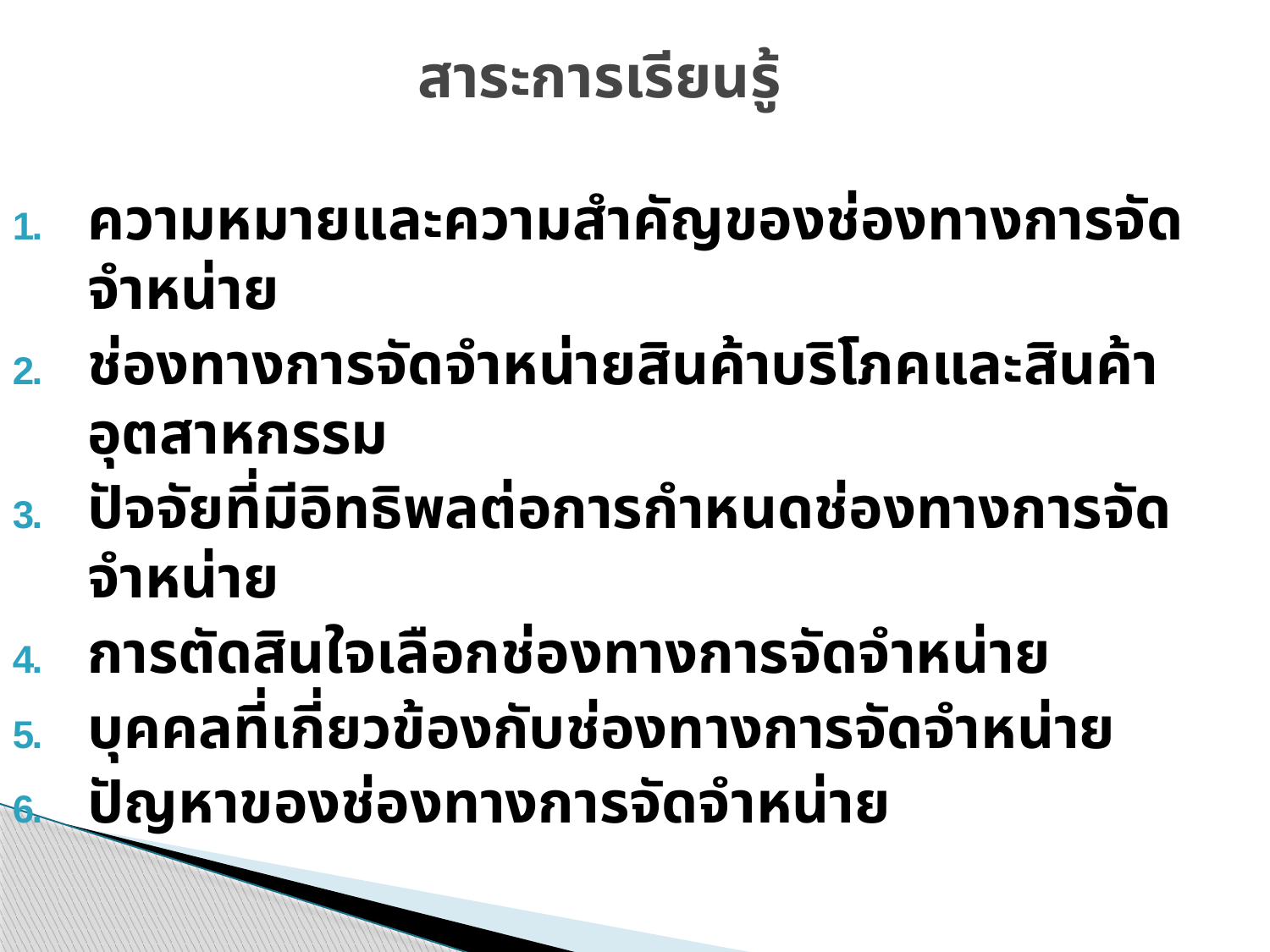

# สาระการเรียนรู้
ความหมายและความสำคัญของช่องทางการจัดจำหน่าย
ช่องทางการจัดจำหน่ายสินค้าบริโภคและสินค้าอุตสาหกรรม
ปัจจัยที่มีอิทธิพลต่อการกำหนดช่องทางการจัดจำหน่าย
การตัดสินใจเลือกช่องทางการจัดจำหน่าย
บุคคลที่เกี่ยวข้องกับช่องทางการจัดจำหน่าย
ปัญหาของช่องทางการจัดจำหน่าย